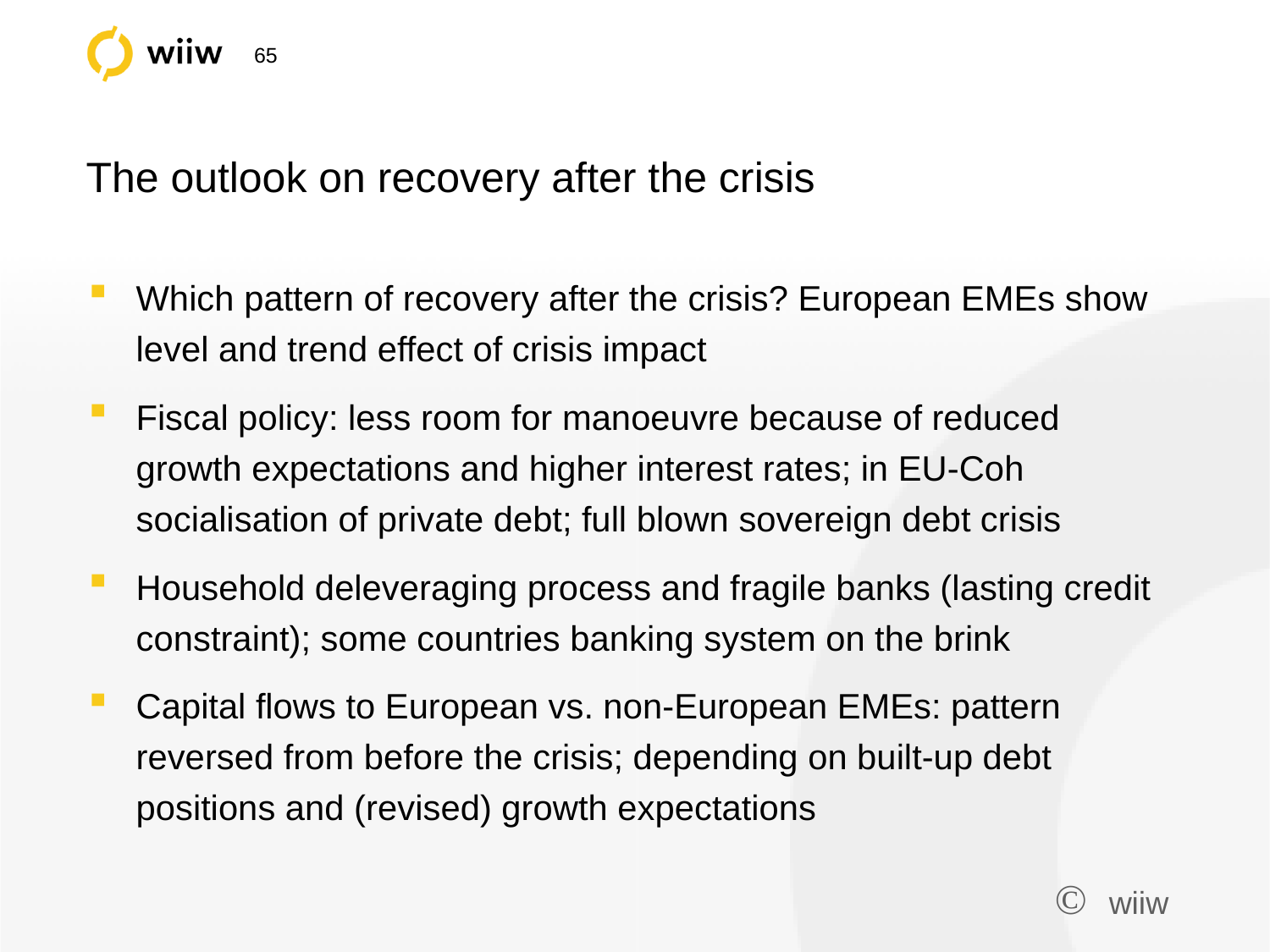

# The outlook on recovery after the crisis
Which pattern of recovery after the crisis? European EMEs show level and trend effect of crisis impact
Fiscal policy: less room for manoeuvre because of reduced growth expectations and higher interest rates; in EU-Coh socialisation of private debt; full blown sovereign debt crisis
Household deleveraging process and fragile banks (lasting credit constraint); some countries banking system on the brink
Capital flows to European vs. non-European EMEs: pattern reversed from before the crisis; depending on built-up debt positions and (revised) growth expectations